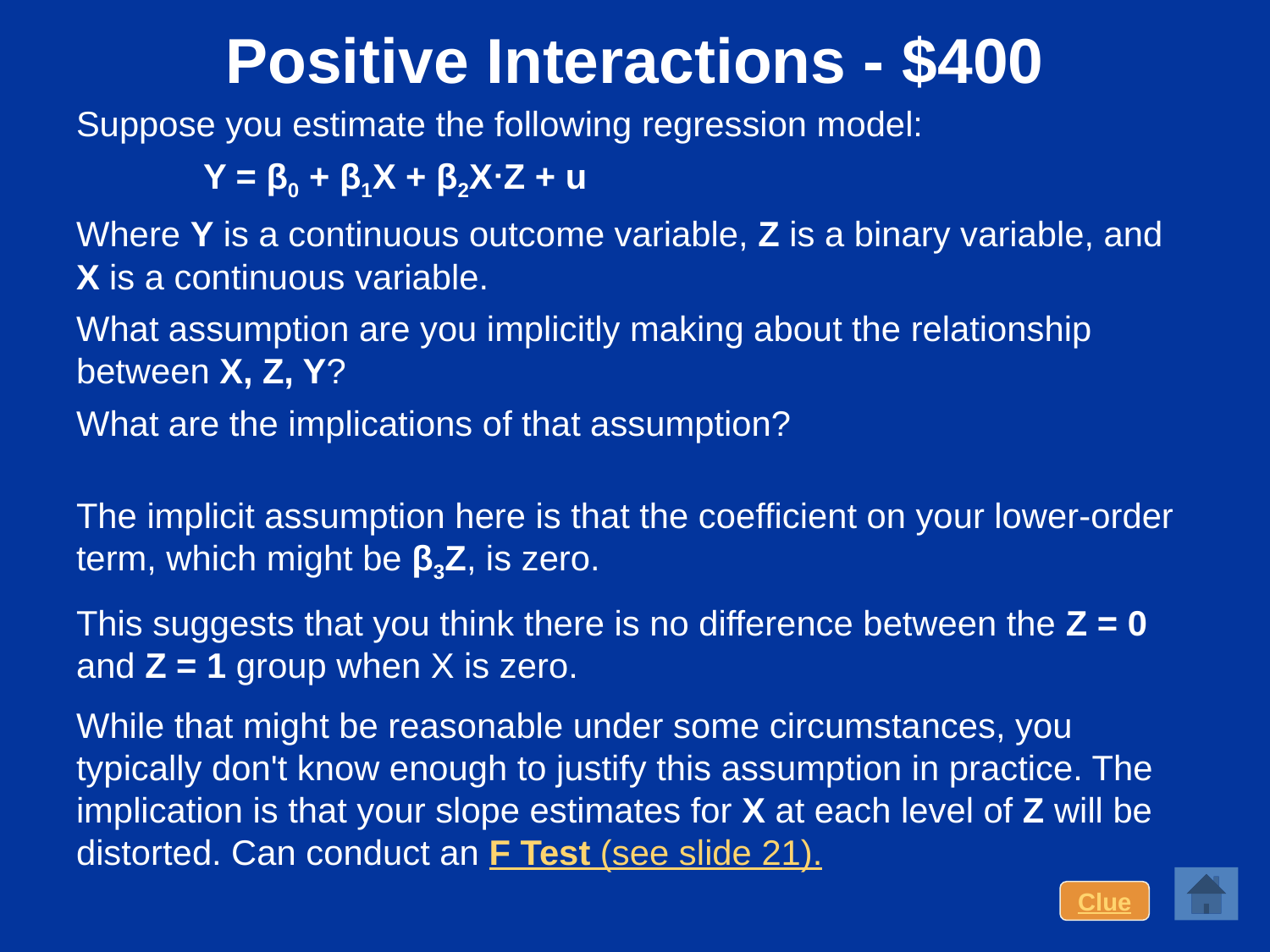

# Positive Interactions - $400
Suppose you estimate the following regression model:
Y = β0 + β1X + β2XᐧZ + u
Where Y is a continuous outcome variable, Z is a binary variable, and X is a continuous variable.
What assumption are you implicitly making about the relationship between X, Z, Y?
What are the implications of that assumption?
The implicit assumption here is that the coefficient on your lower-order term, which might be β3Z, is zero.
This suggests that you think there is no difference between the Z = 0 and Z = 1 group when X is zero.
While that might be reasonable under some circumstances, you typically don't know enough to justify this assumption in practice. The implication is that your slope estimates for X at each level of Z will be distorted. Can conduct an F Test (see slide 21).

Clue